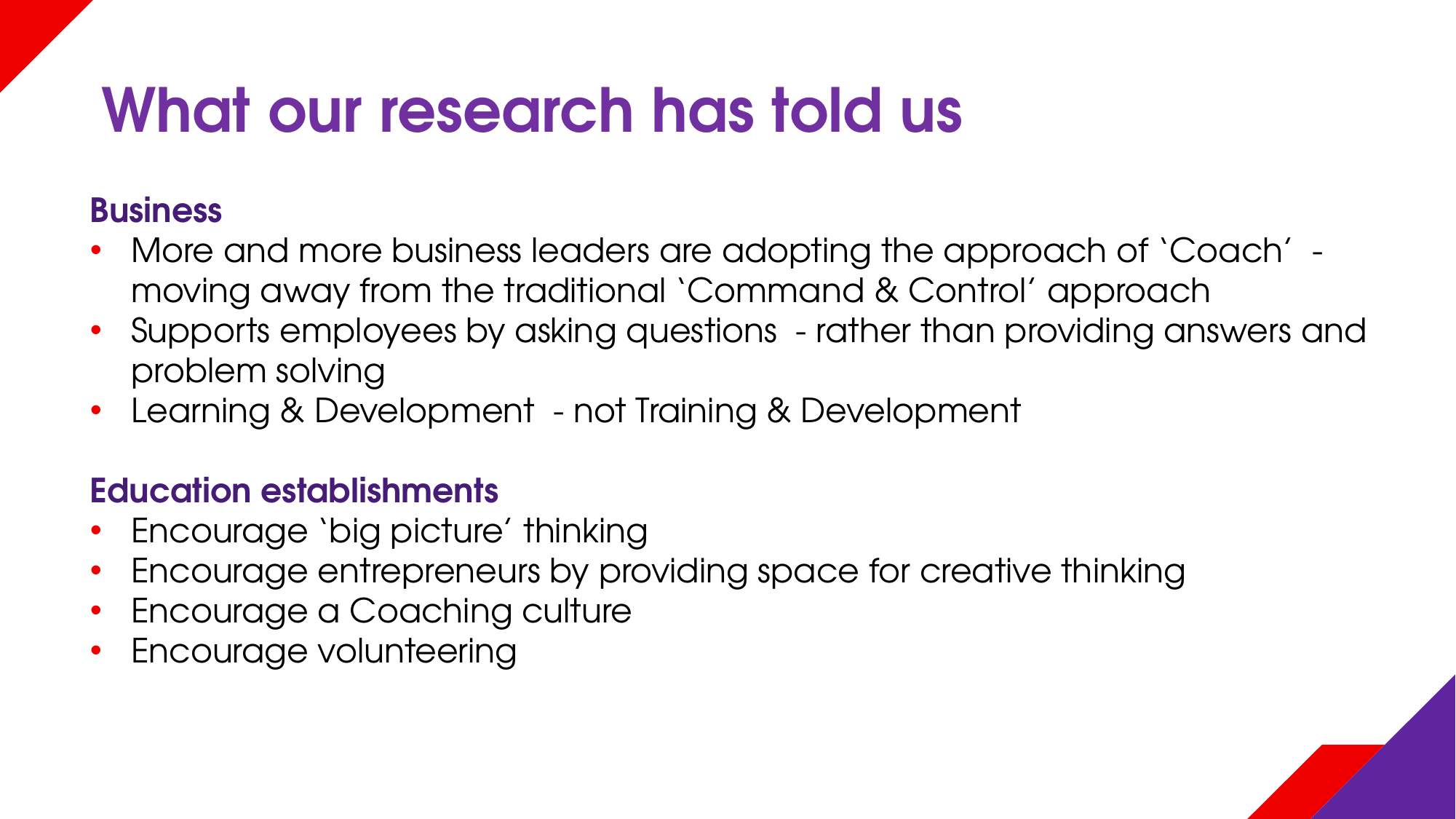

# What our research has told us
Business
More and more business leaders are adopting the approach of ‘Coach’  - moving away from the traditional ‘Command & Control’ approach
Supports employees by asking questions  - rather than providing answers and problem solving
Learning & Development  - not Training & Development

Education establishments
Encourage ‘big picture’ thinking
Encourage entrepreneurs by providing space for creative thinking
Encourage a Coaching culture
Encourage volunteering